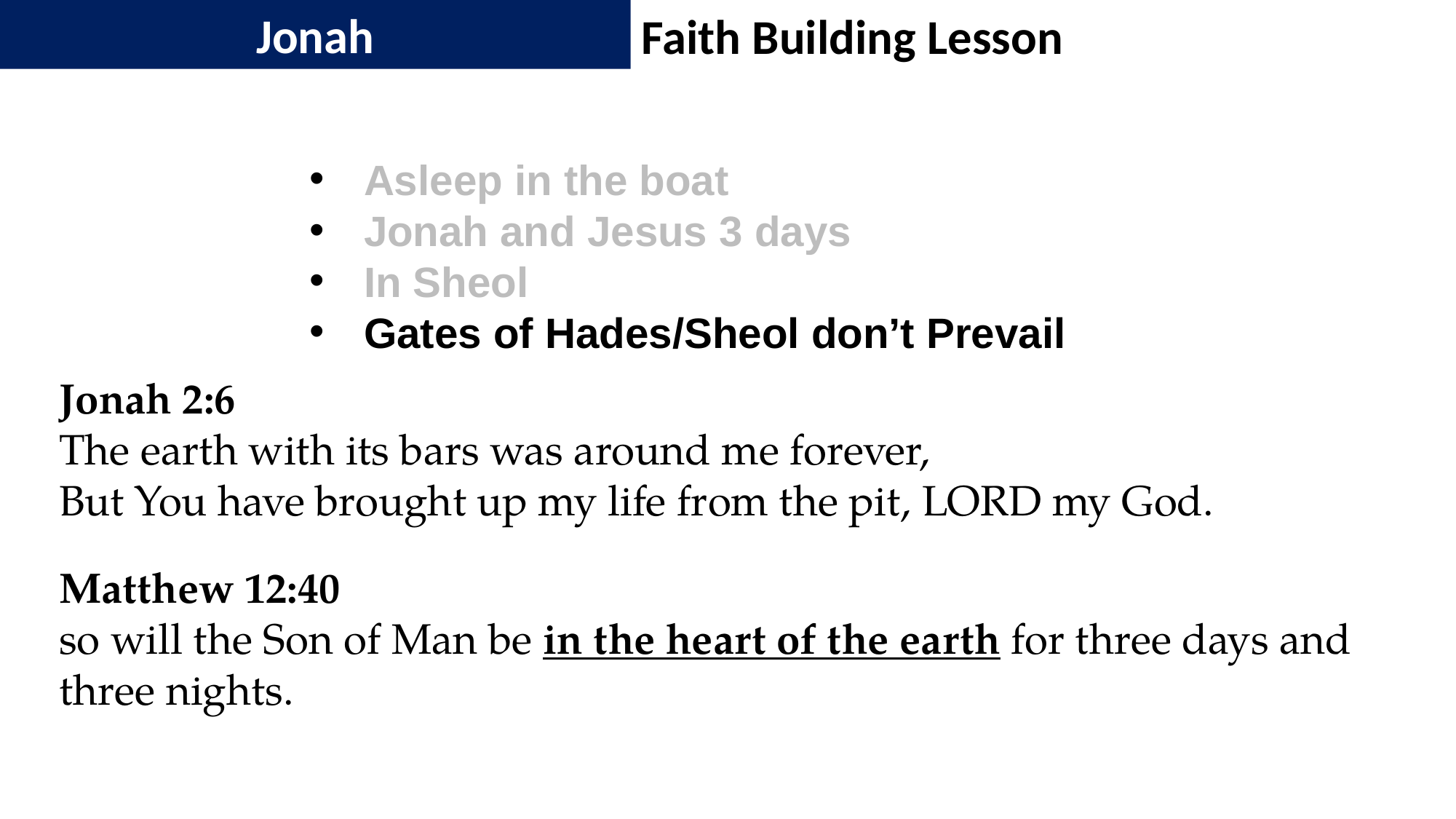

Jonah
Faith Building Lesson
Asleep in the boat
Jonah and Jesus 3 days
In Sheol
Gates of Hades/Sheol don’t Prevail
Jonah 2:6
The earth with its bars was around me forever,
But You have brought up my life from the pit, Lord my God.
Matthew 12:40
so will the Son of Man be in the heart of the earth for three days and three nights.